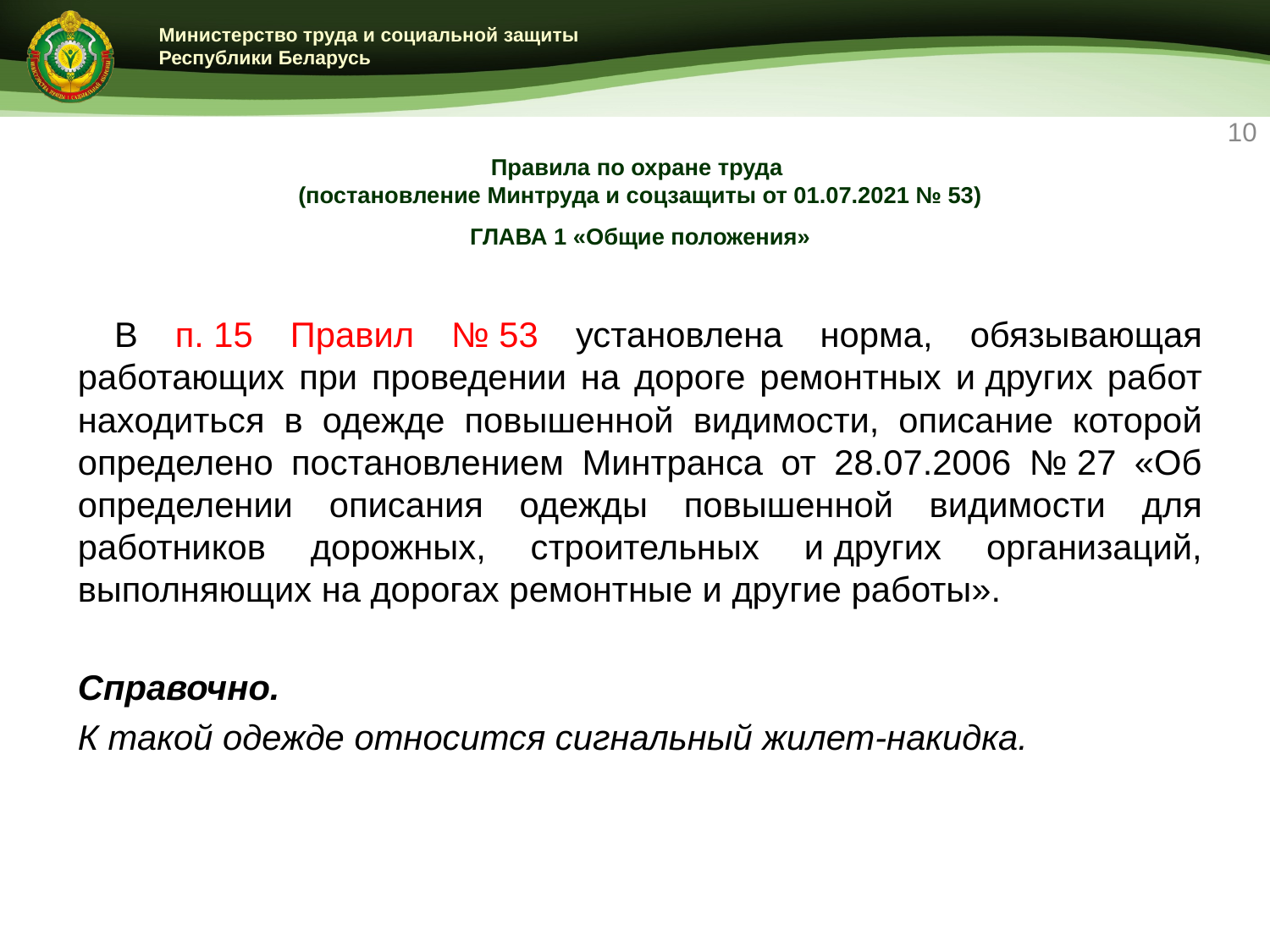

10
# Правила по охране труда (постановление Минтруда и соцзащиты от 01.07.2021 № 53) ГЛАВА 1 «Общие положения»
 В п. 15 Правил № 53 установлена норма, обязывающая работающих при проведении на дороге ремонтных и других работ находиться в одежде повышенной видимости, описание которой определено постановлением Минтранса от 28.07.2006 № 27 «Об определении описания одежды повышенной видимости для работников дорожных, строительных и других организаций, выполняющих на дорогах ремонтные и другие работы».

Справочно.
К такой одежде относится сигнальный жилет-накидка.